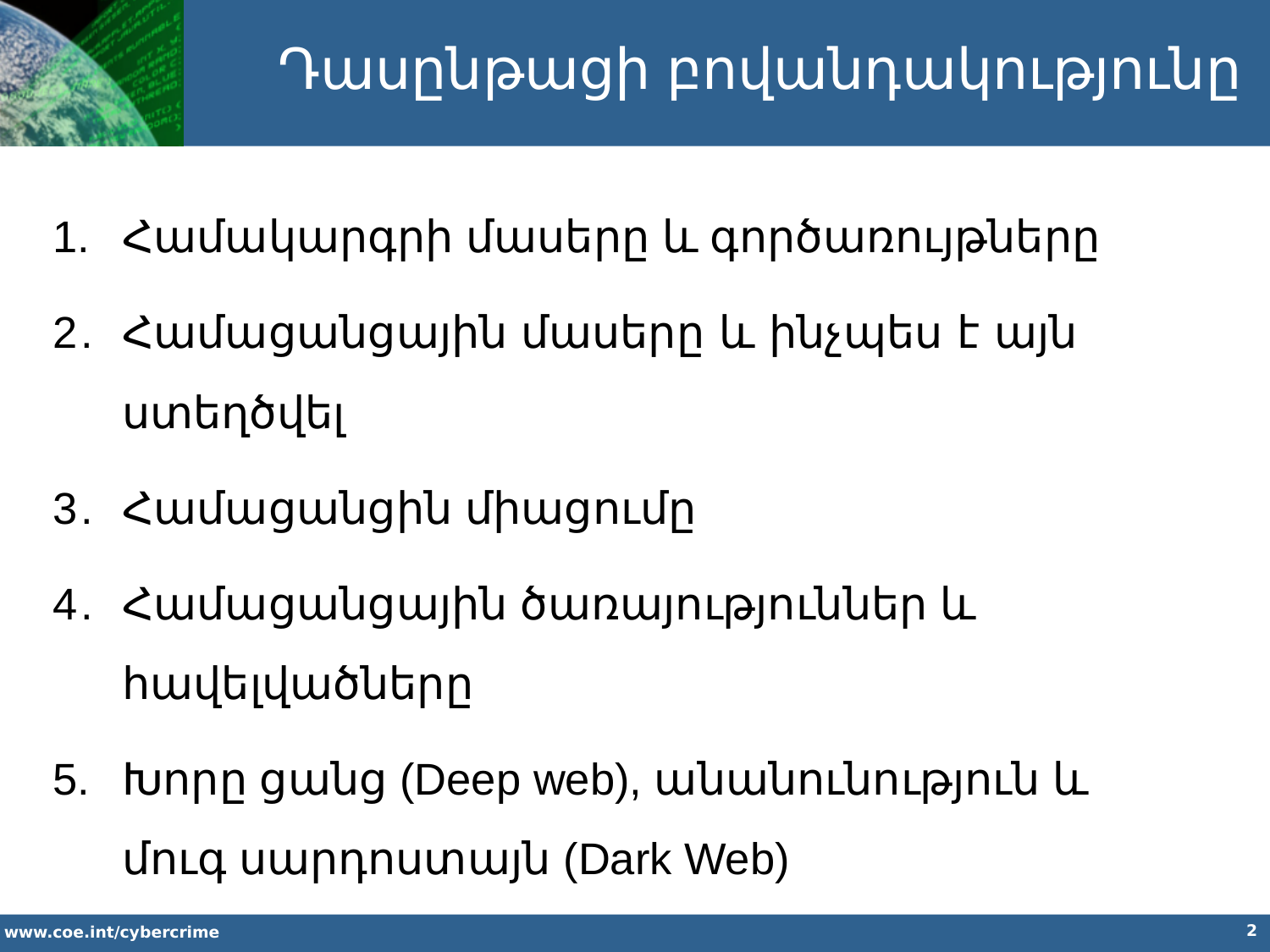

Դասընթացի բովանդակությունը
Համակարգրի մասերը և գործառույթները
Համացանցային մասերը և ինչպես է այն ստեղծվել
Համացանցին միացումը
Համացանցային ծառայություններ և հավելվածները
Խորը ցանց (Deep web), անանունություն և  մուգ սարդոստայն (Dark Web)